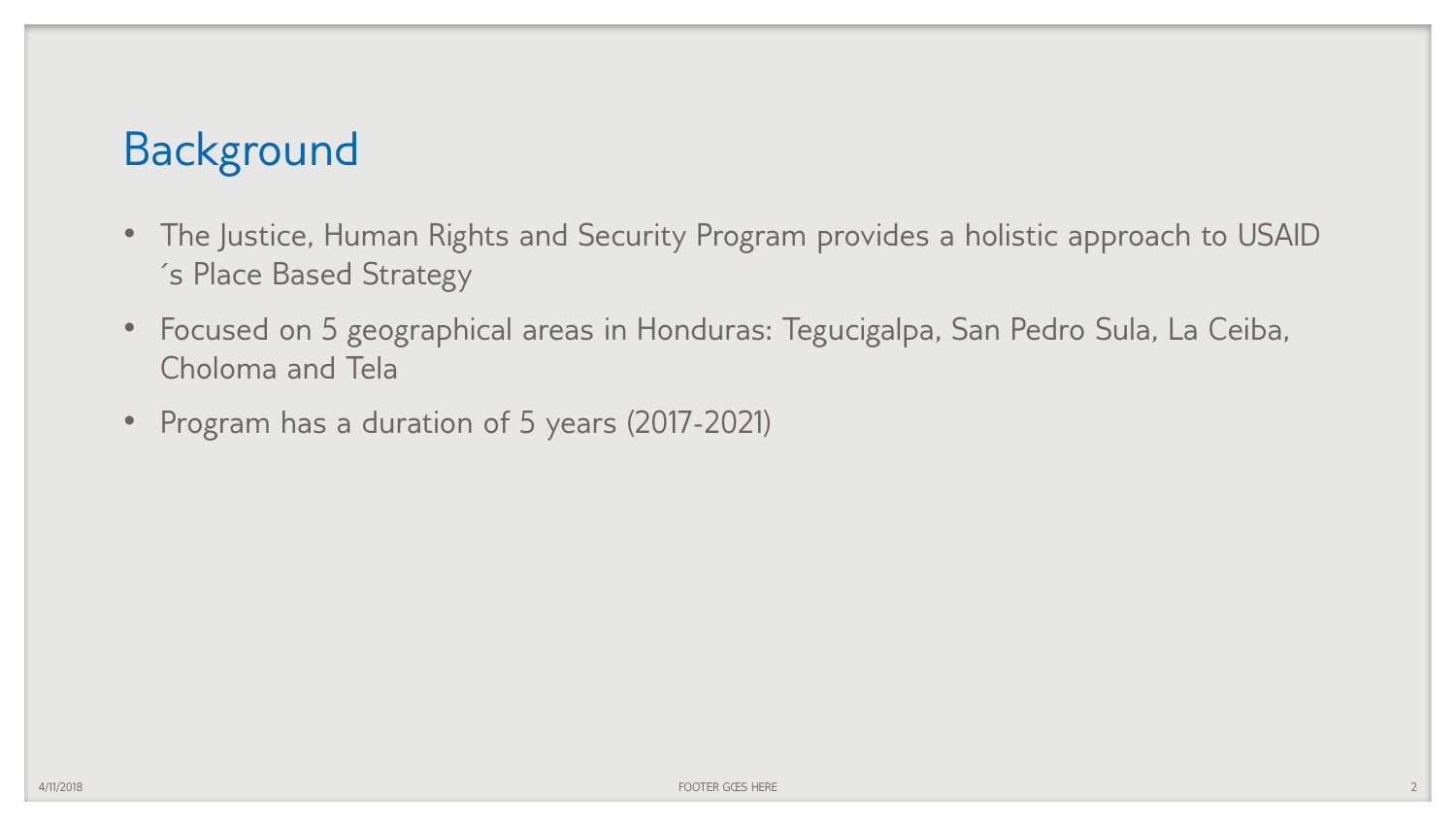

# Background
The Justice, Human Rights and Security Program provides a holistic approach to USAID´s Place Based Strategy
Focused on 5 geographical areas in Honduras: Tegucigalpa, San Pedro Sula, La Ceiba, Choloma and Tela
Program has a duration of 5 years (2017-2021)
4/11/2018
FOOTER GOES HERE
2